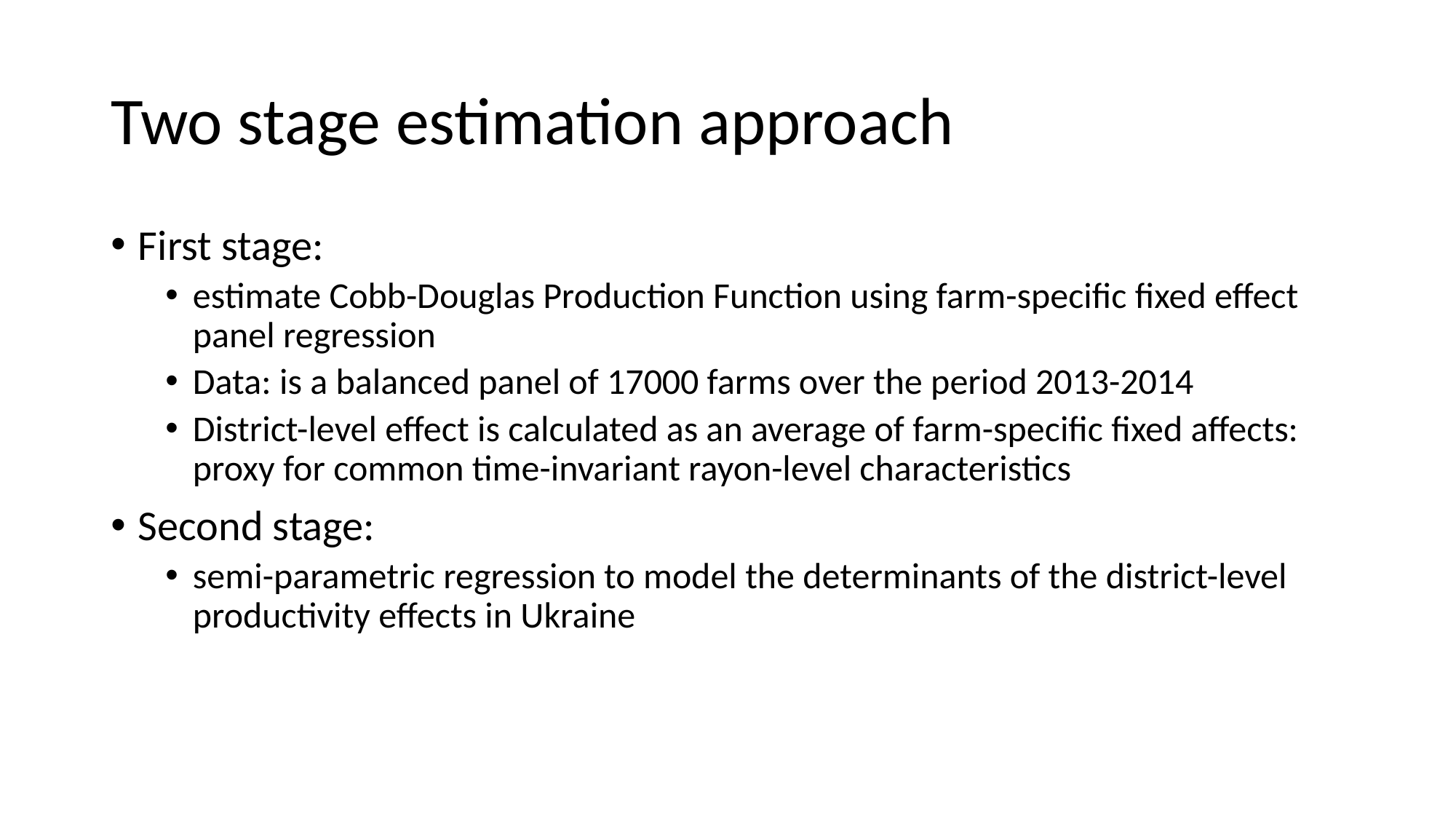

# Two stage estimation approach
First stage:
estimate Cobb-Douglas Production Function using farm-specific fixed effect panel regression
Data: is a balanced panel of 17000 farms over the period 2013-2014
District-level effect is calculated as an average of farm-specific fixed affects: proxy for common time-invariant rayon-level characteristics
Second stage:
semi-parametric regression to model the determinants of the district-level productivity effects in Ukraine